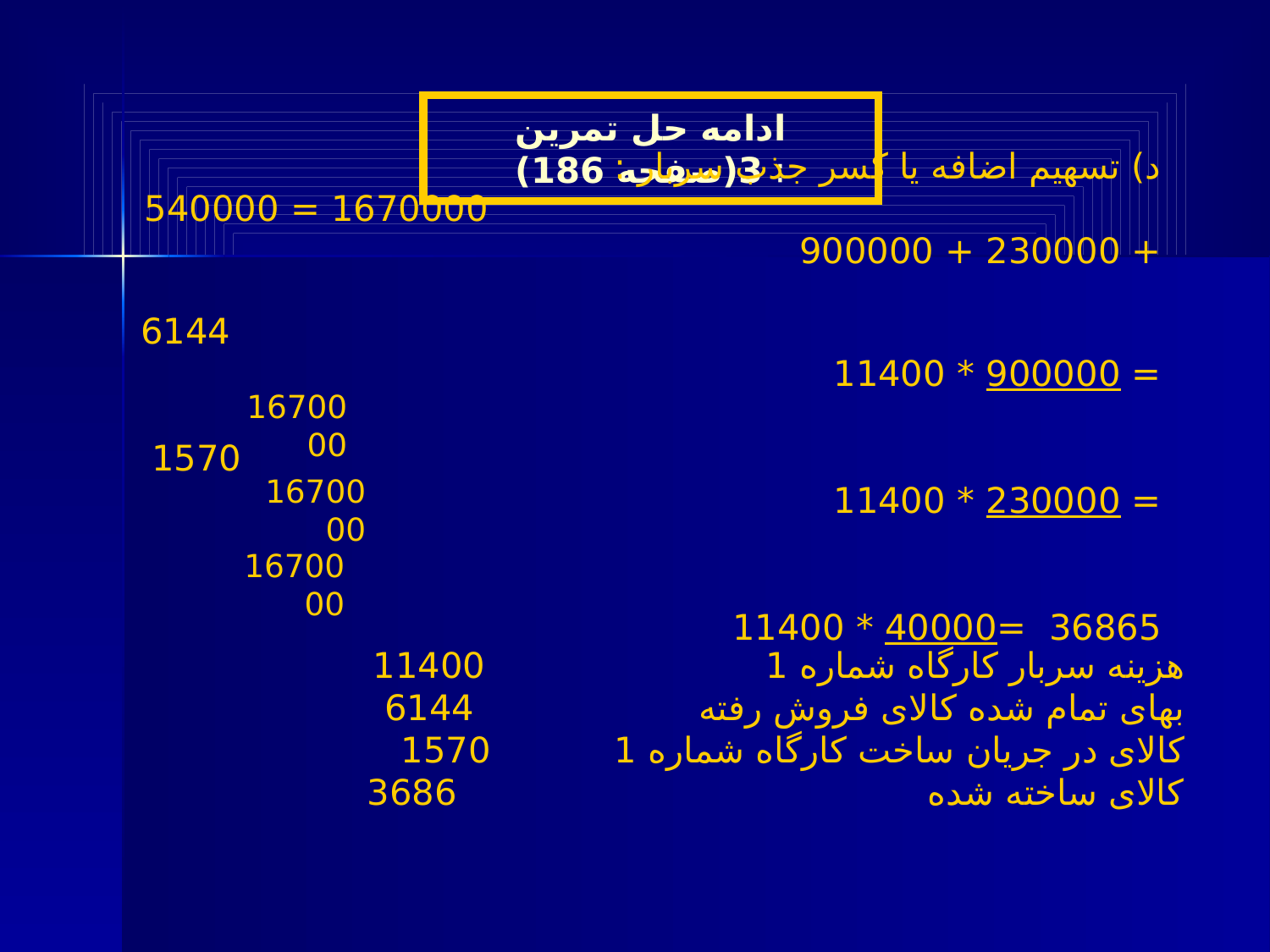

ادامه حل تمرین 3(صفحه 186) :
د) تسهیم اضافه یا کسر جذب سربار :
                                                            1670000 = 540000 + 230000 + 900000

                                                                                   6144 = 900000 * 11400

                                                                                  1570 = 230000 * 11400

                                                                                   36865  =40000 * 11400
1670000
1670000
1670000

هزینه سربار کارگاه شماره 1                         11400
بهای تمام شده کالای فروش رفته                    6144
کالای در جریان ساخت کارگاه شماره 1           1570
کالای ساخته شده                                          3686